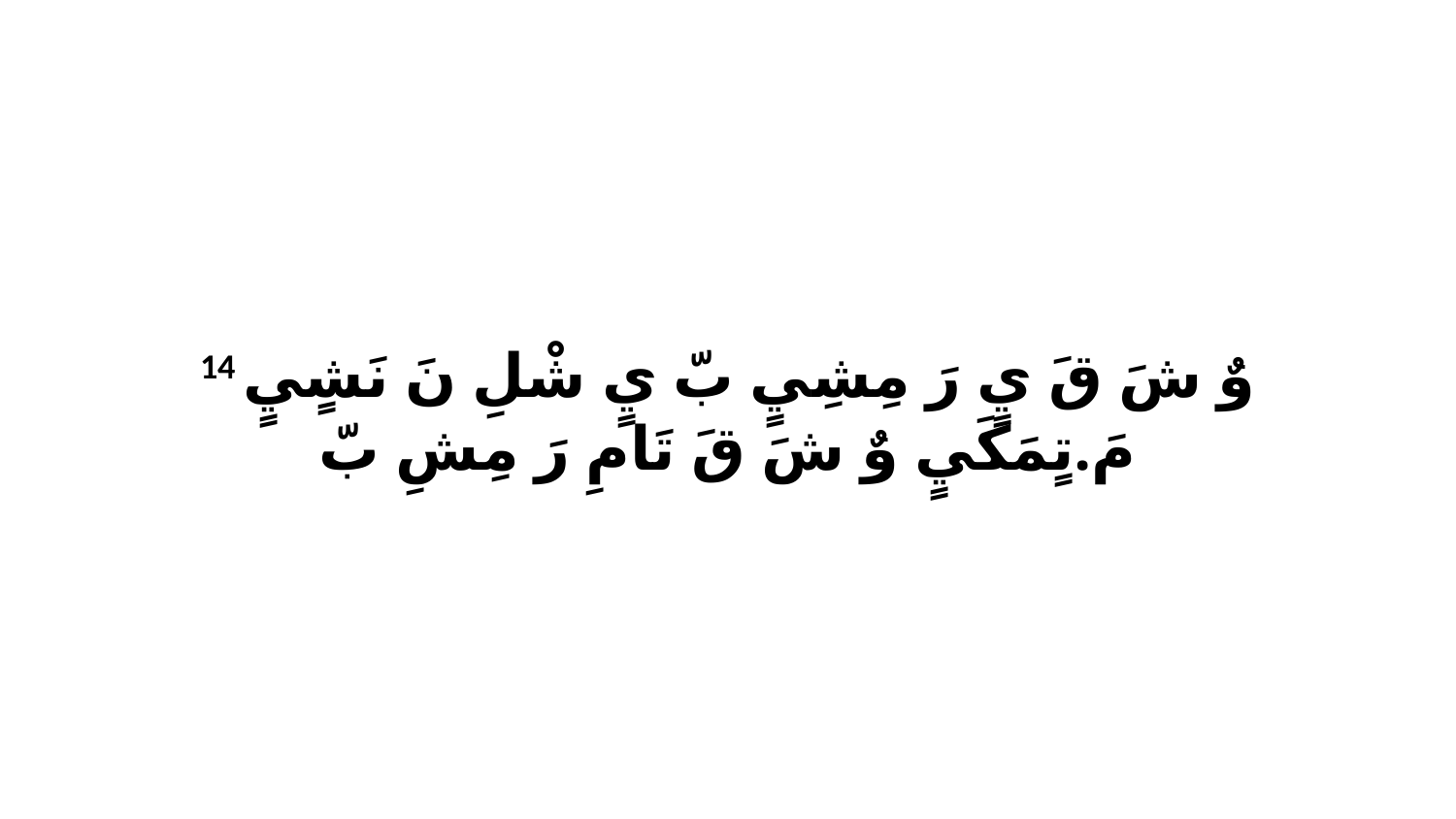

14 وٌ شَ قَ يٍ رَ مِشِيٍ بّ يٍ شْلِ نَ نَشٍيٍ مَ.تٍمَكَيٍ وٌ شَ قَ تَامِ رَ مِشِ بّ